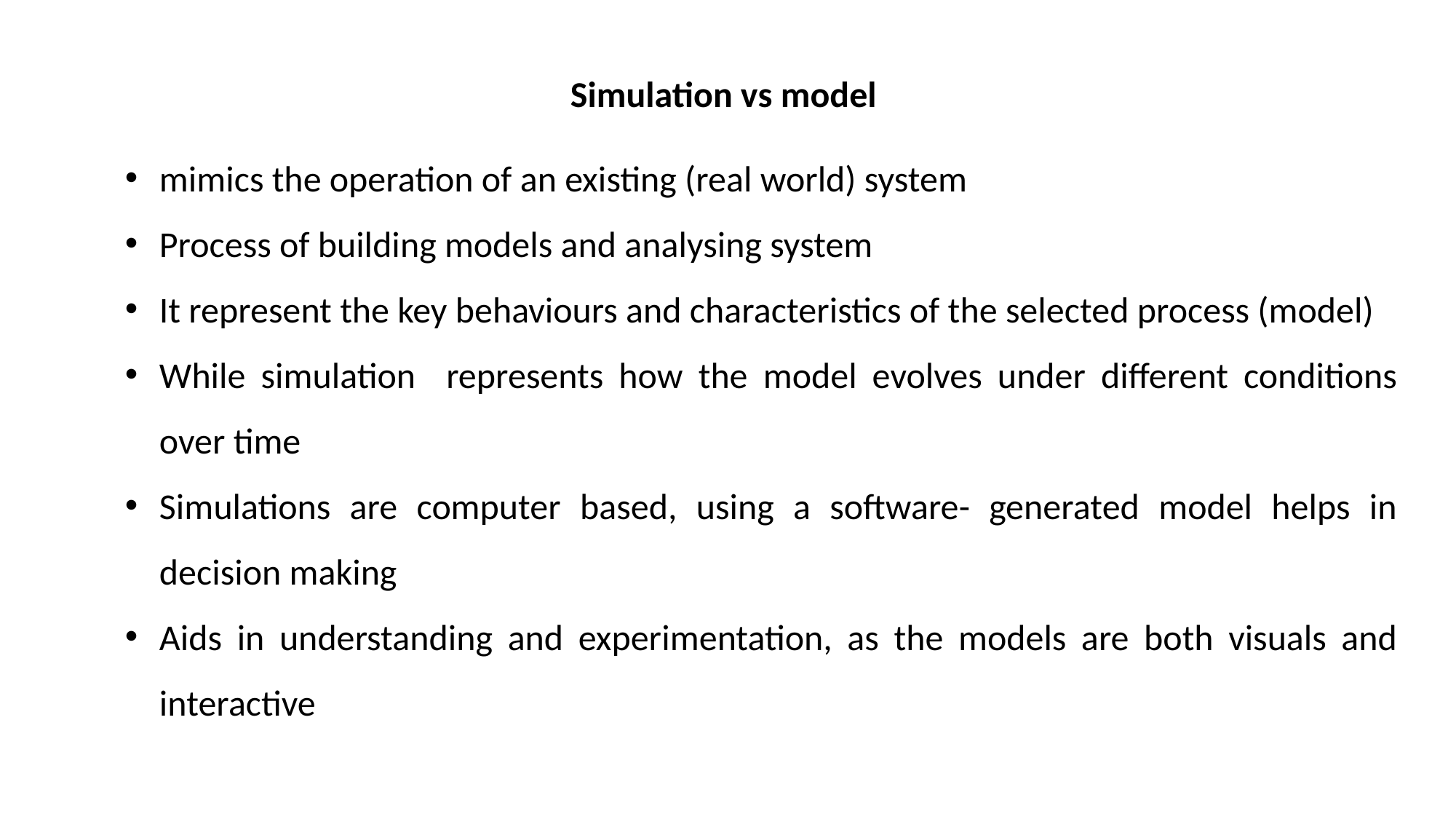

Simulation vs model
mimics the operation of an existing (real world) system
Process of building models and analysing system
It represent the key behaviours and characteristics of the selected process (model)
While simulation  represents how the model evolves under different conditions over time
Simulations are computer based, using a software- generated model helps in decision making
Aids in understanding and experimentation, as the models are both visuals and interactive